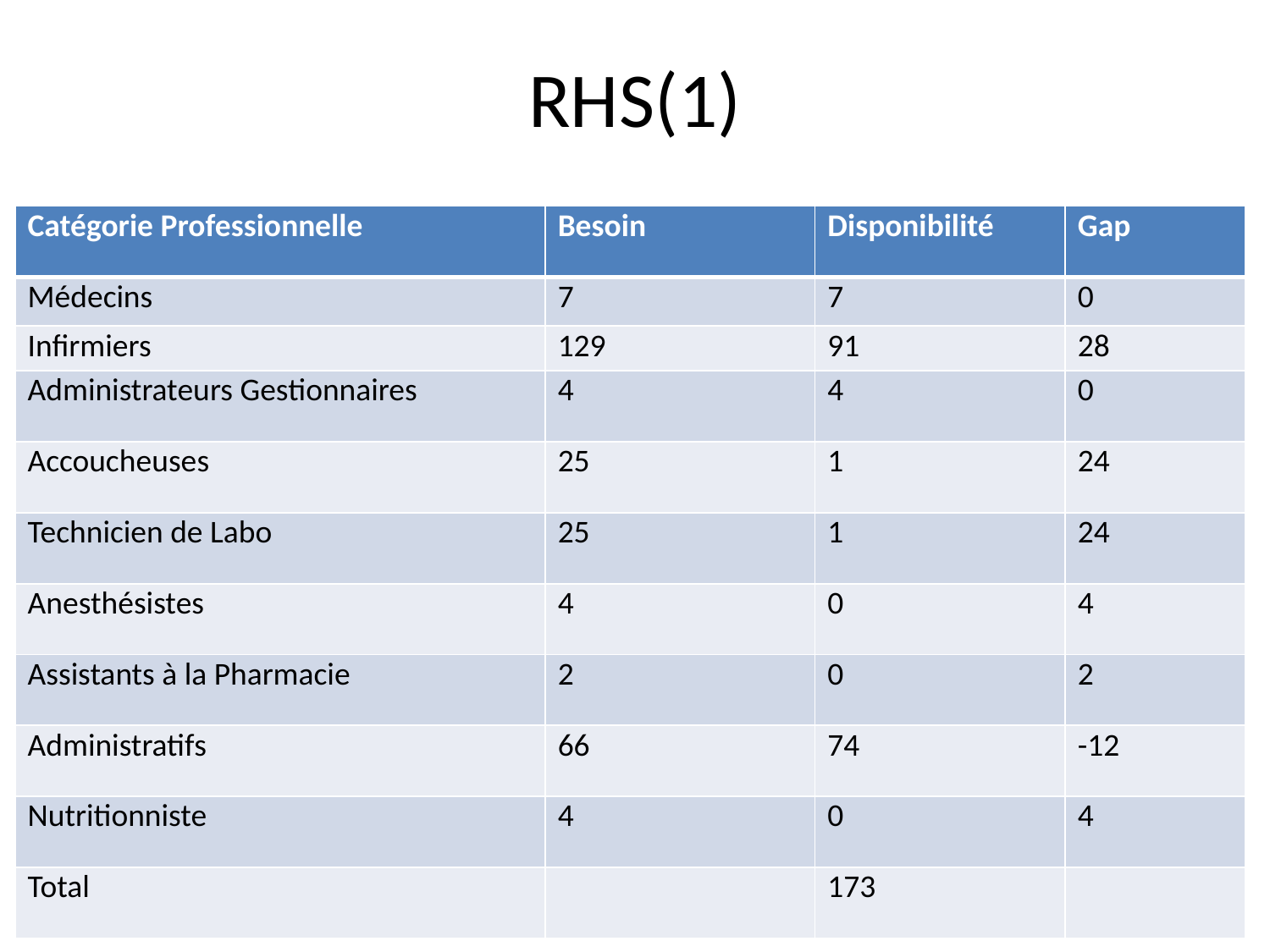

# RHS(1)
| Catégorie Professionnelle | Besoin | Disponibilité | Gap |
| --- | --- | --- | --- |
| Médecins | 7 | 7 | 0 |
| Infirmiers | 129 | 91 | 28 |
| Administrateurs Gestionnaires | 4 | 4 | 0 |
| Accoucheuses | 25 | 1 | 24 |
| Technicien de Labo | 25 | 1 | 24 |
| Anesthésistes | 4 | 0 | 4 |
| Assistants à la Pharmacie | 2 | 0 | 2 |
| Administratifs | 66 | 74 | -12 |
| Nutritionniste | 4 | 0 | 4 |
| Total |  | 173 |  |